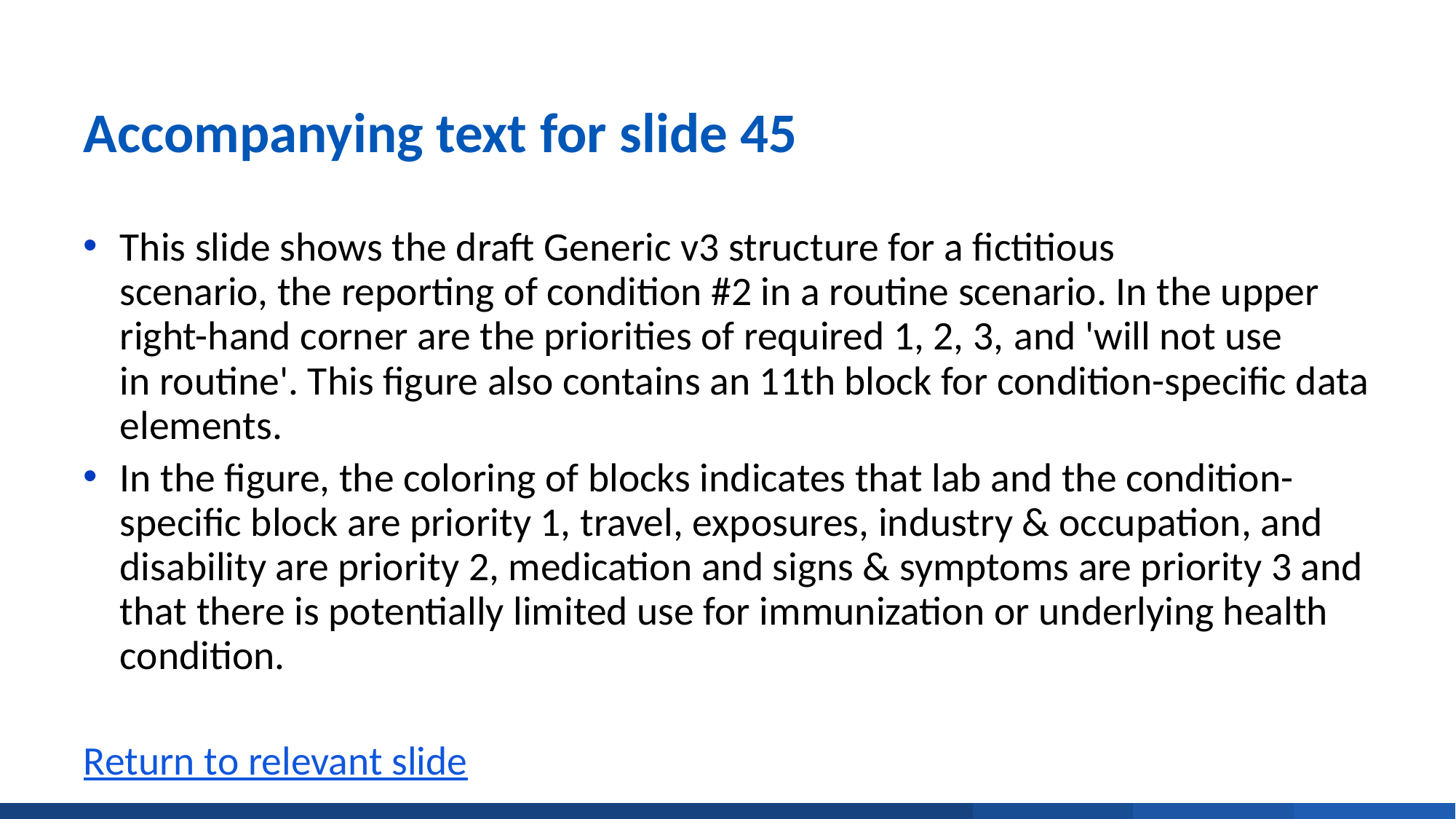

# Accompanying text for slide 45
This slide shows the draft Generic v3 structure for a fictitious scenario, the reporting of condition #2 in a routine scenario. In the upper right-hand corner are the priorities of required 1, 2, 3, and 'will not use in routine'. This figure also contains an 11th block for condition-specific data elements.
In the figure, the coloring of blocks indicates that lab and the condition-specific block are priority 1, travel, exposures, industry & occupation, and disability are priority 2, medication and signs & symptoms are priority 3 and that there is potentially limited use for immunization or underlying health condition.

Return to relevant slide